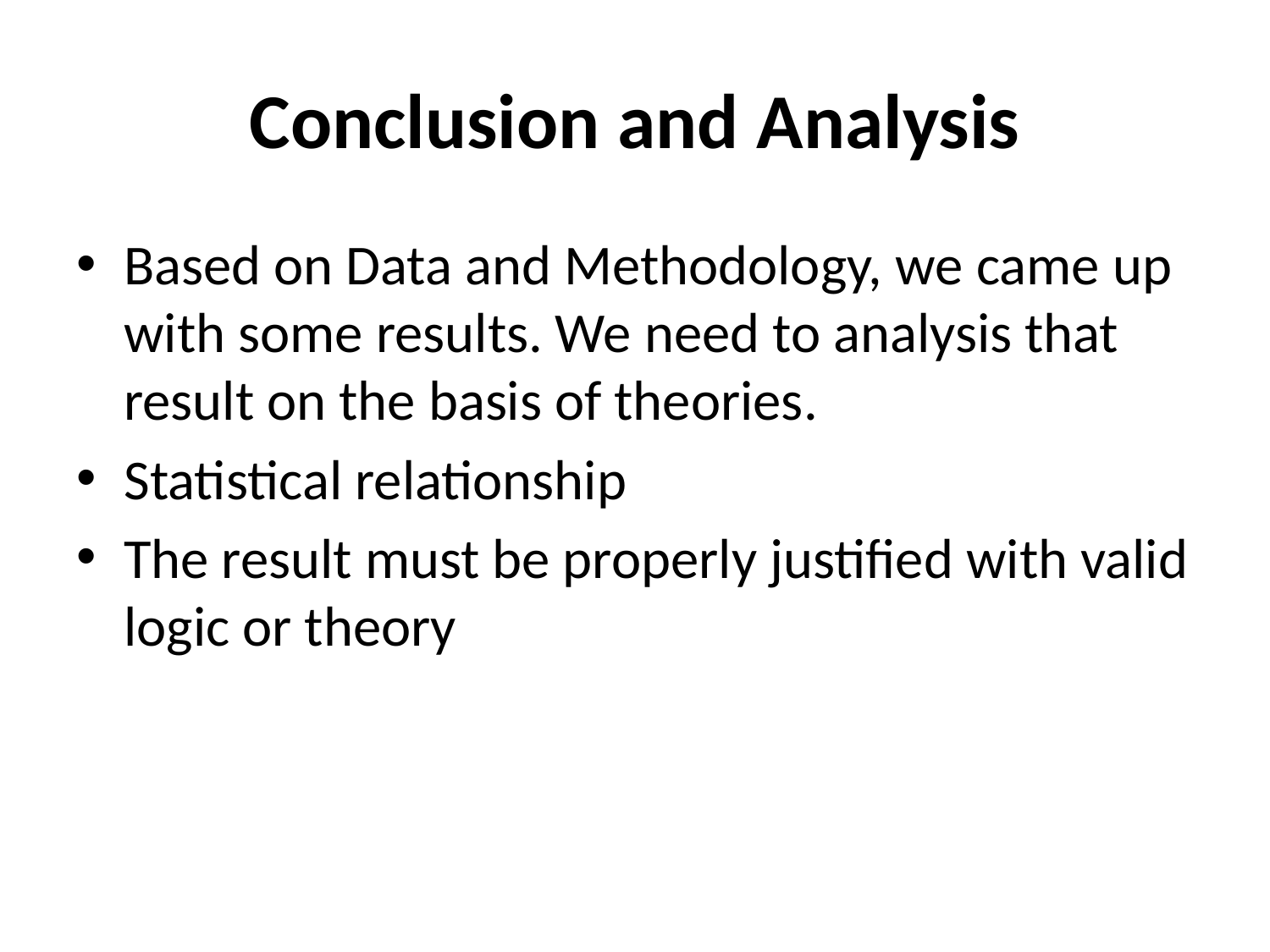

# Conclusion and Analysis
Based on Data and Methodology, we came up with some results. We need to analysis that result on the basis of theories.
Statistical relationship
The result must be properly justified with valid logic or theory